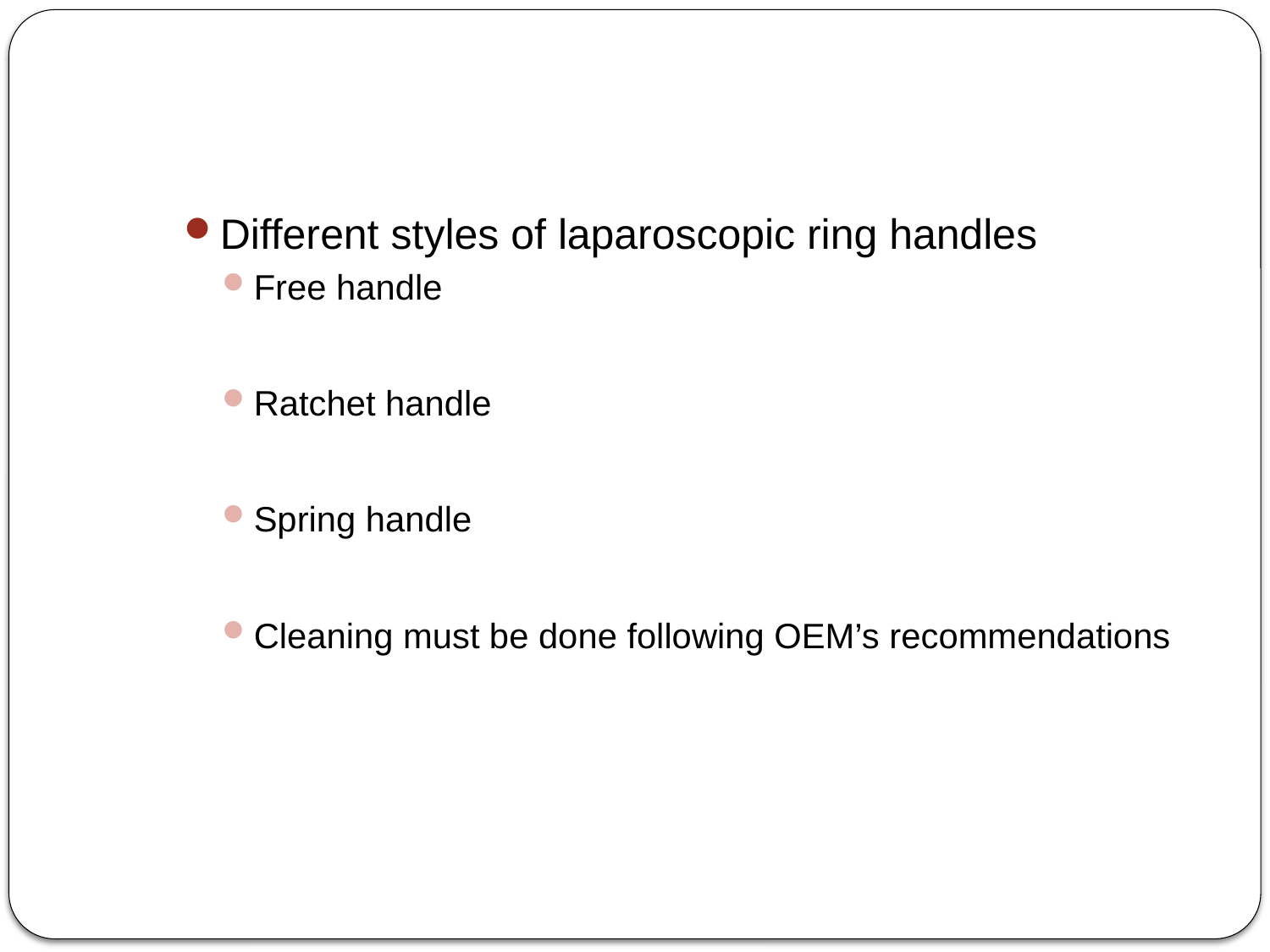

#
Different styles of laparoscopic ring handles
Free handle

Ratchet handle

Spring handle

Cleaning must be done following OEM’s recommendations